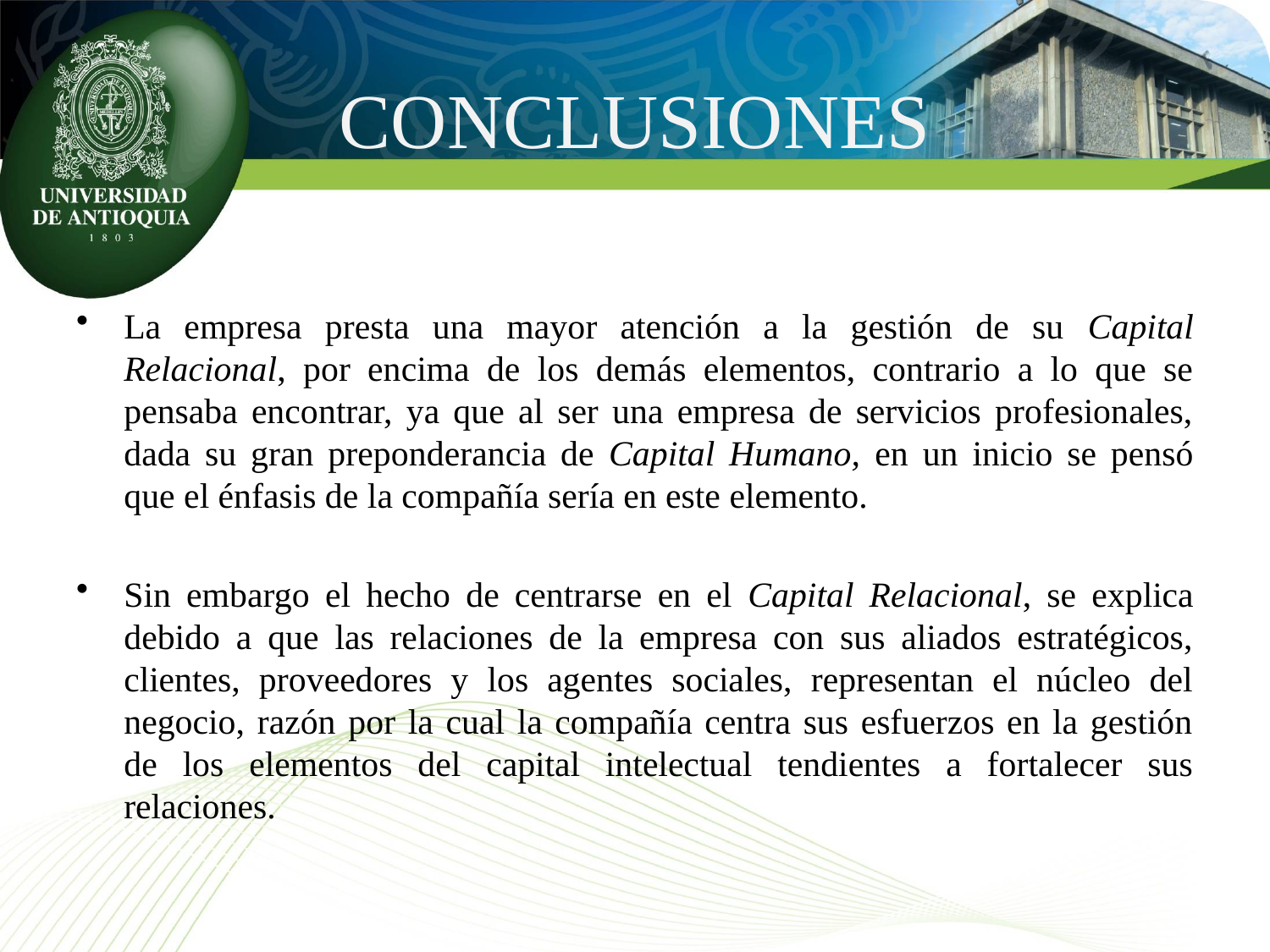

# CONCLUSIONES

La empresa presta una mayor atención a la gestión de su Capital Relacional, por encima de los demás elementos, contrario a lo que se pensaba encontrar, ya que al ser una empresa de servicios profesionales, dada su gran preponderancia de Capital Humano, en un inicio se pensó que el énfasis de la compañía sería en este elemento.

Sin embargo el hecho de centrarse en el Capital Relacional, se explica debido a que las relaciones de la empresa con sus aliados estratégicos, clientes, proveedores y los agentes sociales, representan el núcleo del negocio, razón por la cual la compañía centra sus esfuerzos en la gestión de los elementos del capital intelectual tendientes a fortalecer sus relaciones.